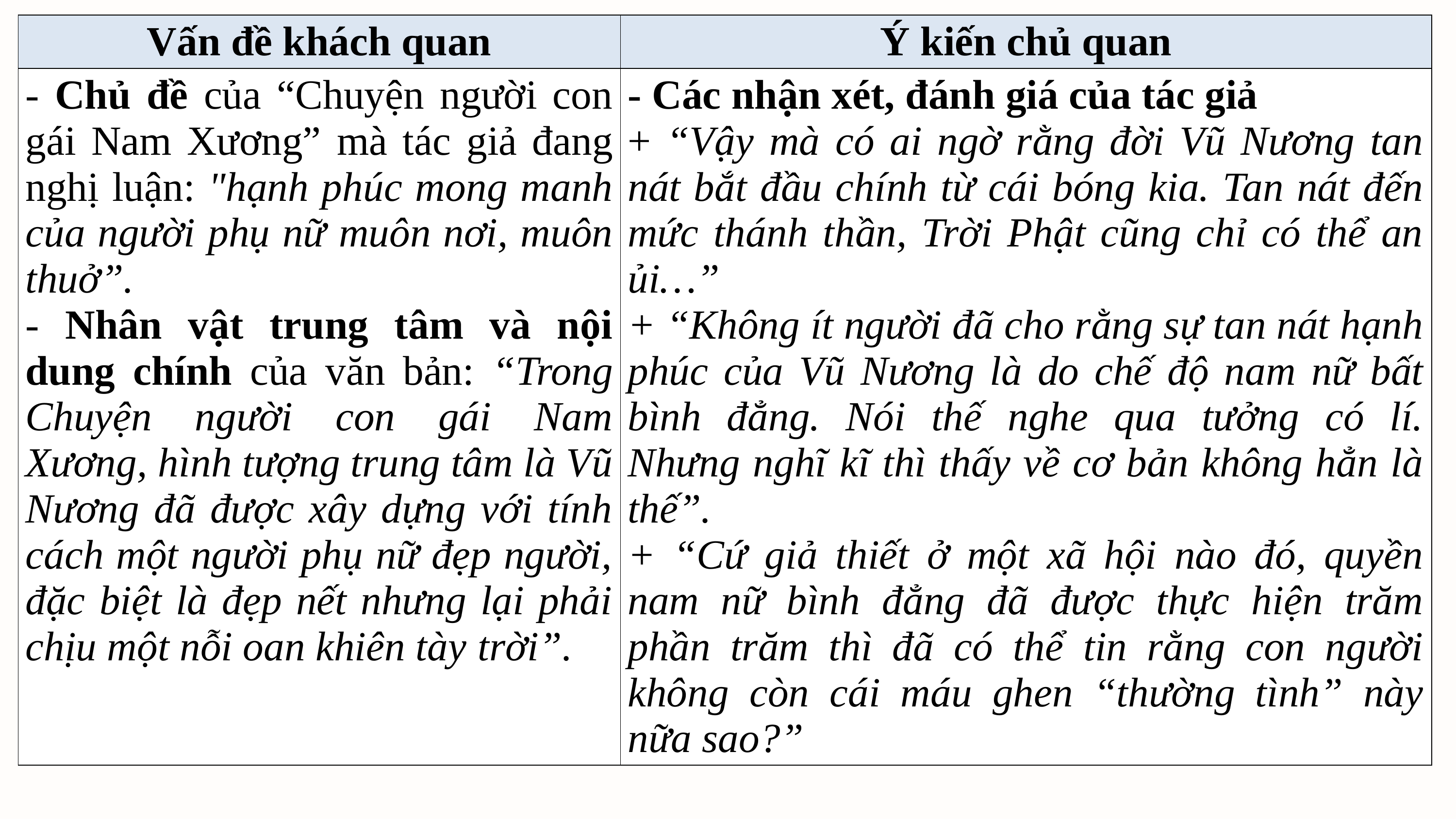

| Vấn đề khách quan | Ý kiến chủ quan |
| --- | --- |
| - Chủ đề của “Chuyện người con gái Nam Xương” mà tác giả đang nghị luận: "hạnh phúc mong manh của người phụ nữ muôn nơi, muôn thuở”. - Nhân vật trung tâm và nội dung chính của văn bản: “Trong Chuyện người con gái Nam Xương, hình tượng trung tâm là Vũ Nương đã được xây dựng với tính cách một người phụ nữ đẹp người, đặc biệt là đẹp nết nhưng lại phải chịu một nỗi oan khiên tày trời”. | - Các nhận xét, đánh giá của tác giả + “Vậy mà có ai ngờ rằng đời Vũ Nương tan nát bắt đầu chính từ cái bóng kia. Tan nát đến mức thánh thần, Trời Phật cũng chỉ có thể an ủi…” + “Không ít người đã cho rằng sự tan nát hạnh phúc của Vũ Nương là do chế độ nam nữ bất bình đẳng. Nói thế nghe qua tưởng có lí. Nhưng nghĩ kĩ thì thấy về cơ bản không hẳn là thế”. + “Cứ giả thiết ở một xã hội nào đó, quyền nam nữ bình đẳng đã được thực hiện trăm phần trăm thì đã có thể tin rằng con người không còn cái máu ghen “thường tình” này nữa sao?” |